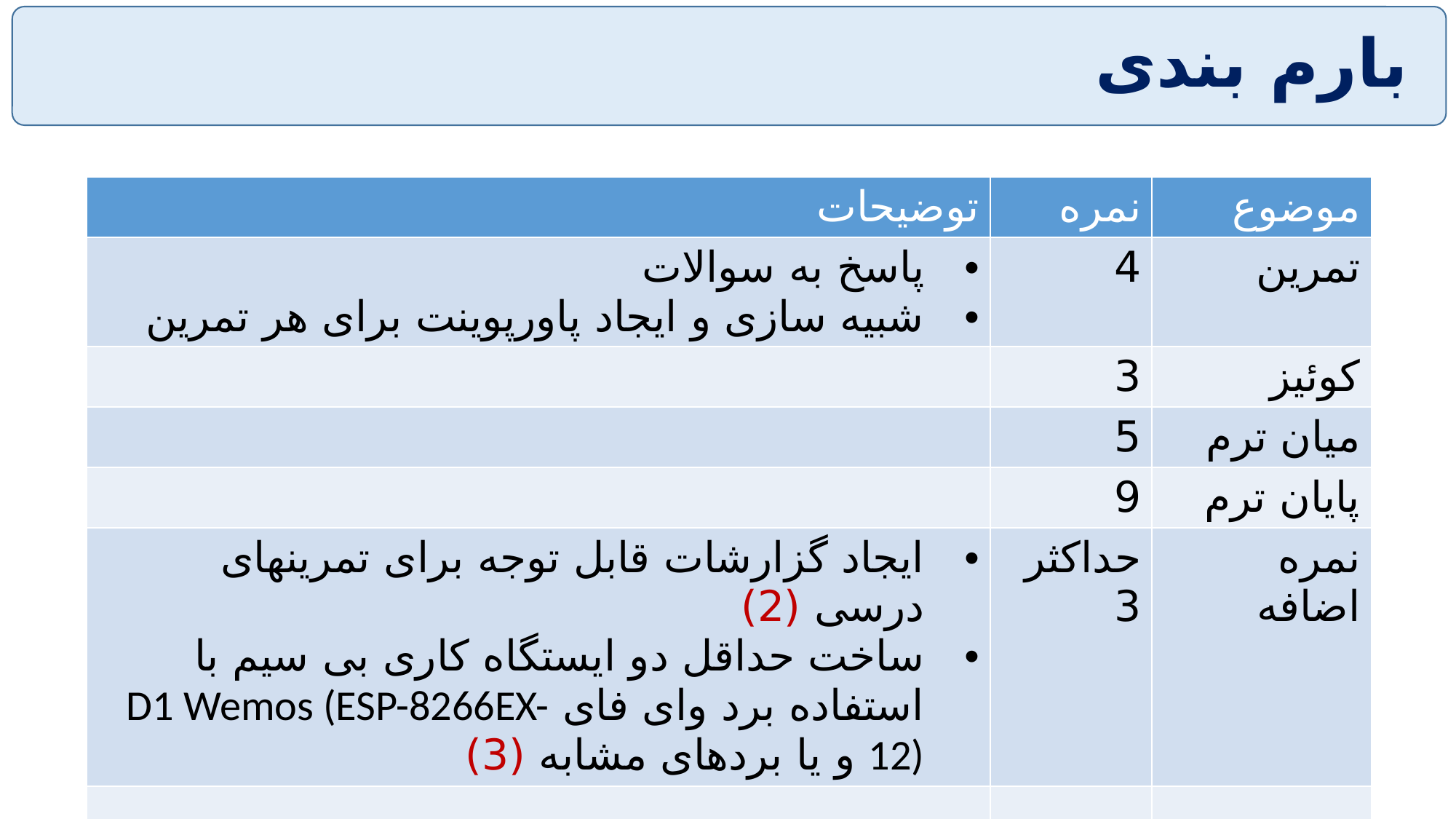

# بارم بندی
| توضیحات | نمره | موضوع |
| --- | --- | --- |
| پاسخ به سوالات شبیه سازی و ایجاد پاورپوینت برای هر تمرین | 4 | تمرین |
|  | 3 | کوئیز |
|  | 5 | میان ترم |
|  | 9 | پایان ترم |
| ایجاد گزارشات قابل توجه برای تمرینهای درسی (2) ساخت حداقل دو ایستگاه کاری بی سیم با استفاده برد وای فای D1 Wemos (ESP-8266EX-12) و یا بردهای مشابه (3) | حداکثر 3 | نمره اضافه |
|  |  |  |
دانشکده فنی و مهندسی دانشگاه شاهد 1401